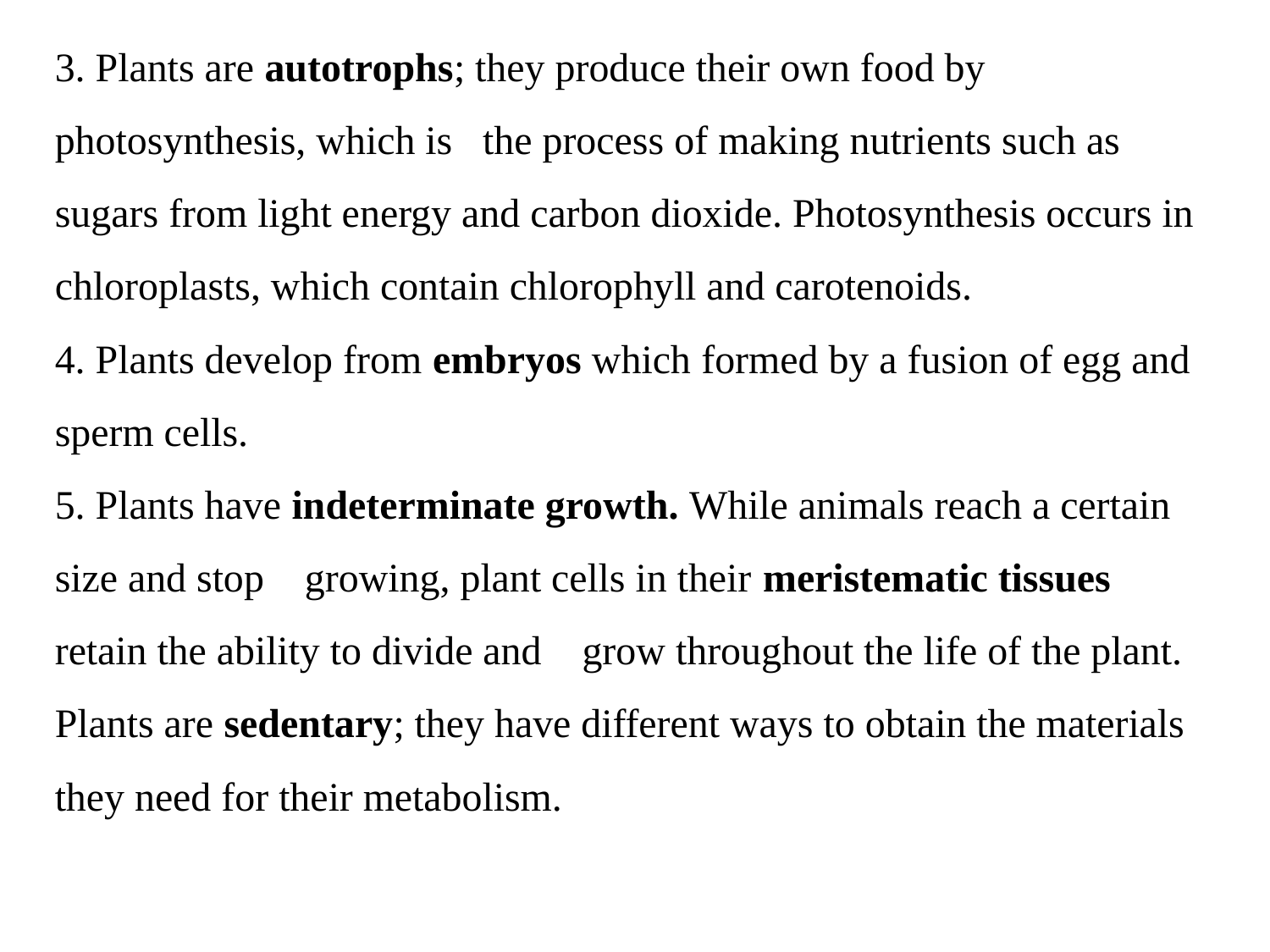

3. Plants are autotrophs; they produce their own food by photosynthesis, which is   the process of making nutrients such as sugars from light energy and carbon dioxide. Photosynthesis occurs in chloroplasts, which contain chlorophyll and carotenoids.
4. Plants develop from embryos which formed by a fusion of egg and sperm cells.
5. Plants have indeterminate growth. While animals reach a certain size and stop    growing, plant cells in their meristematic tissues retain the ability to divide and    grow throughout the life of the plant.
Plants are sedentary; they have different ways to obtain the materials they need for their metabolism.